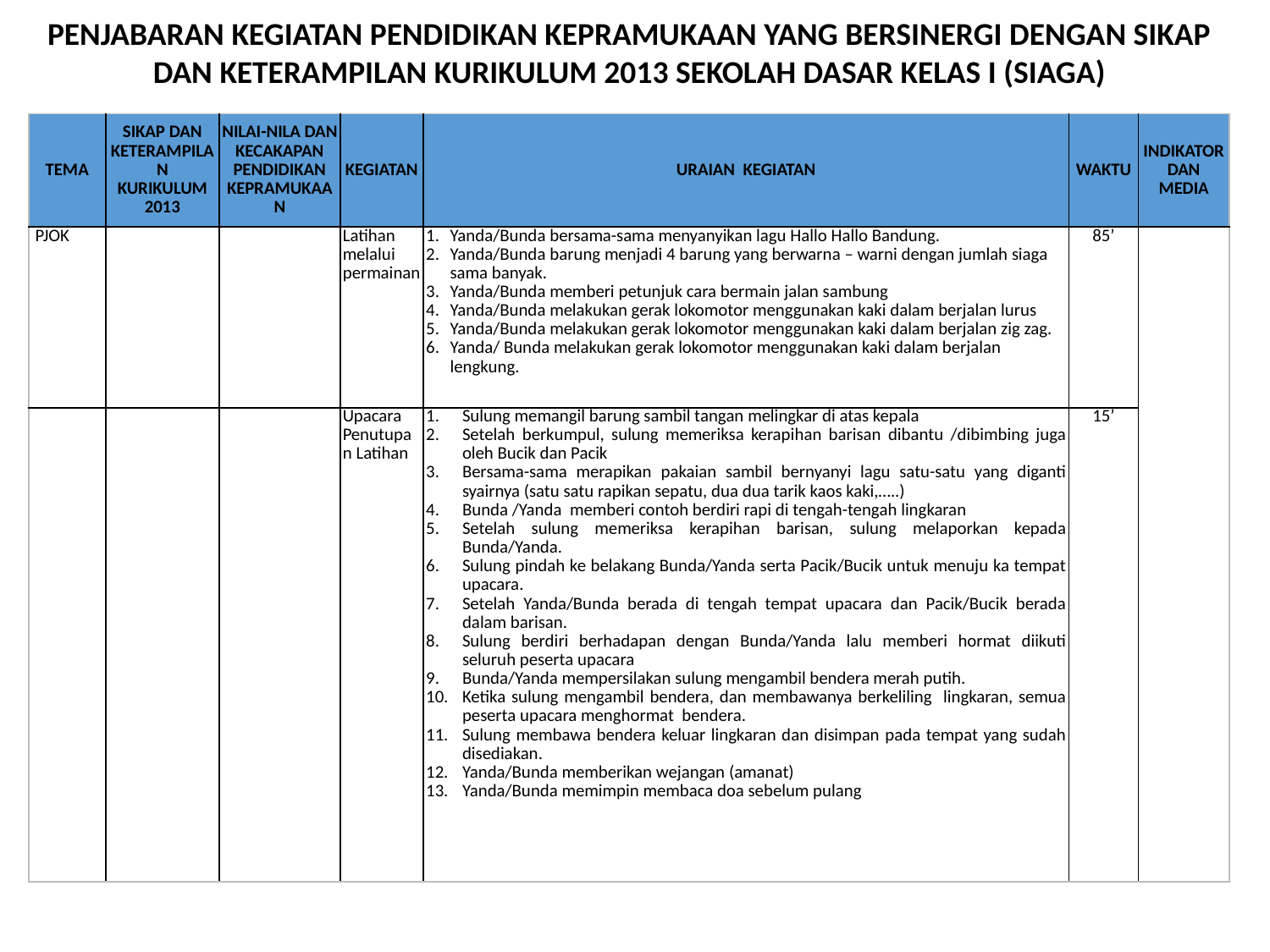

PENJABARAN KEGIATAN PENDIDIKAN KEPRAMUKAAN YANG BERSINERGI DENGAN SIKAP DAN KETERAMPILAN KURIKULUM 2013 SEKOLAH DASAR KELAS I (SIAGA)
| TEMA | SIKAP DAN KETERAMPILAN KURIKULUM 2013 | NILAI-NILA DAN KECAKAPAN PENDIDIKAN KEPRAMUKAAN | KEGIATAN | URAIAN KEGIATAN | WAKTU | INDIKATOR DAN MEDIA |
| --- | --- | --- | --- | --- | --- | --- |
| PJOK |  |  | Latihan melalui permainan | Yanda/Bunda bersama-sama menyanyikan lagu Hallo Hallo Bandung. Yanda/Bunda barung menjadi 4 barung yang berwarna – warni dengan jumlah siaga sama banyak. Yanda/Bunda memberi petunjuk cara bermain jalan sambung Yanda/Bunda melakukan gerak lokomotor menggunakan kaki dalam berjalan lurus Yanda/Bunda melakukan gerak lokomotor menggunakan kaki dalam berjalan zig zag. Yanda/ Bunda melakukan gerak lokomotor menggunakan kaki dalam berjalan lengkung. | 85’ |  |
|  |  |  | Upacara Penutupan Latihan | Sulung memangil barung sambil tangan melingkar di atas kepala Setelah berkumpul, sulung memeriksa kerapihan barisan dibantu /dibimbing juga oleh Bucik dan Pacik Bersama-sama merapikan pakaian sambil bernyanyi lagu satu-satu yang diganti syairnya (satu satu rapikan sepatu, dua dua tarik kaos kaki,…..) Bunda /Yanda memberi contoh berdiri rapi di tengah-tengah lingkaran Setelah sulung memeriksa kerapihan barisan, sulung melaporkan kepada Bunda/Yanda. Sulung pindah ke belakang Bunda/Yanda serta Pacik/Bucik untuk menuju ka tempat upacara. Setelah Yanda/Bunda berada di tengah tempat upacara dan Pacik/Bucik berada dalam barisan. Sulung berdiri berhadapan dengan Bunda/Yanda lalu memberi hormat diikuti seluruh peserta upacara Bunda/Yanda mempersilakan sulung mengambil bendera merah putih. Ketika sulung mengambil bendera, dan membawanya berkeliling lingkaran, semua peserta upacara menghormat bendera. Sulung membawa bendera keluar lingkaran dan disimpan pada tempat yang sudah disediakan. Yanda/Bunda memberikan wejangan (amanat) Yanda/Bunda memimpin membaca doa sebelum pulang | 15’ |  |